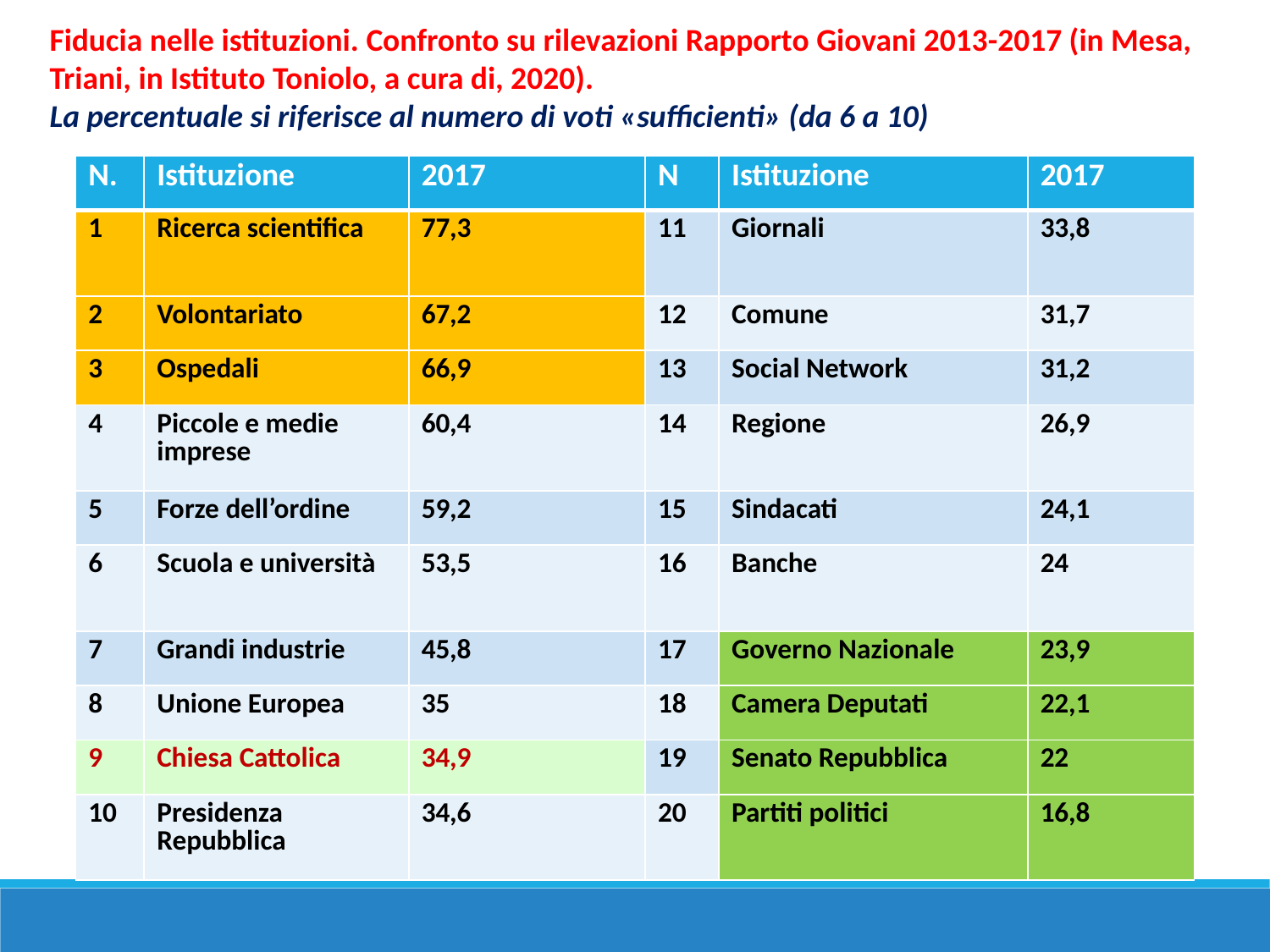

Fiducia nelle istituzioni. Confronto su rilevazioni Rapporto Giovani 2013-2017 (in Mesa, Triani, in Istituto Toniolo, a cura di, 2020).
La percentuale si riferisce al numero di voti «sufficienti» (da 6 a 10)
| N. | Istituzione | 2017 | N | Istituzione | 2017 |
| --- | --- | --- | --- | --- | --- |
| 1 | Ricerca scientifica | 77,3 | 11 | Giornali | 33,8 |
| 2 | Volontariato | 67,2 | 12 | Comune | 31,7 |
| 3 | Ospedali | 66,9 | 13 | Social Network | 31,2 |
| 4 | Piccole e medie imprese | 60,4 | 14 | Regione | 26,9 |
| 5 | Forze dell’ordine | 59,2 | 15 | Sindacati | 24,1 |
| 6 | Scuola e università | 53,5 | 16 | Banche | 24 |
| 7 | Grandi industrie | 45,8 | 17 | Governo Nazionale | 23,9 |
| 8 | Unione Europea | 35 | 18 | Camera Deputati | 22,1 |
| 9 | Chiesa Cattolica | 34,9 | 19 | Senato Repubblica | 22 |
| 10 | Presidenza Repubblica | 34,6 | 20 | Partiti politici | 16,8 |